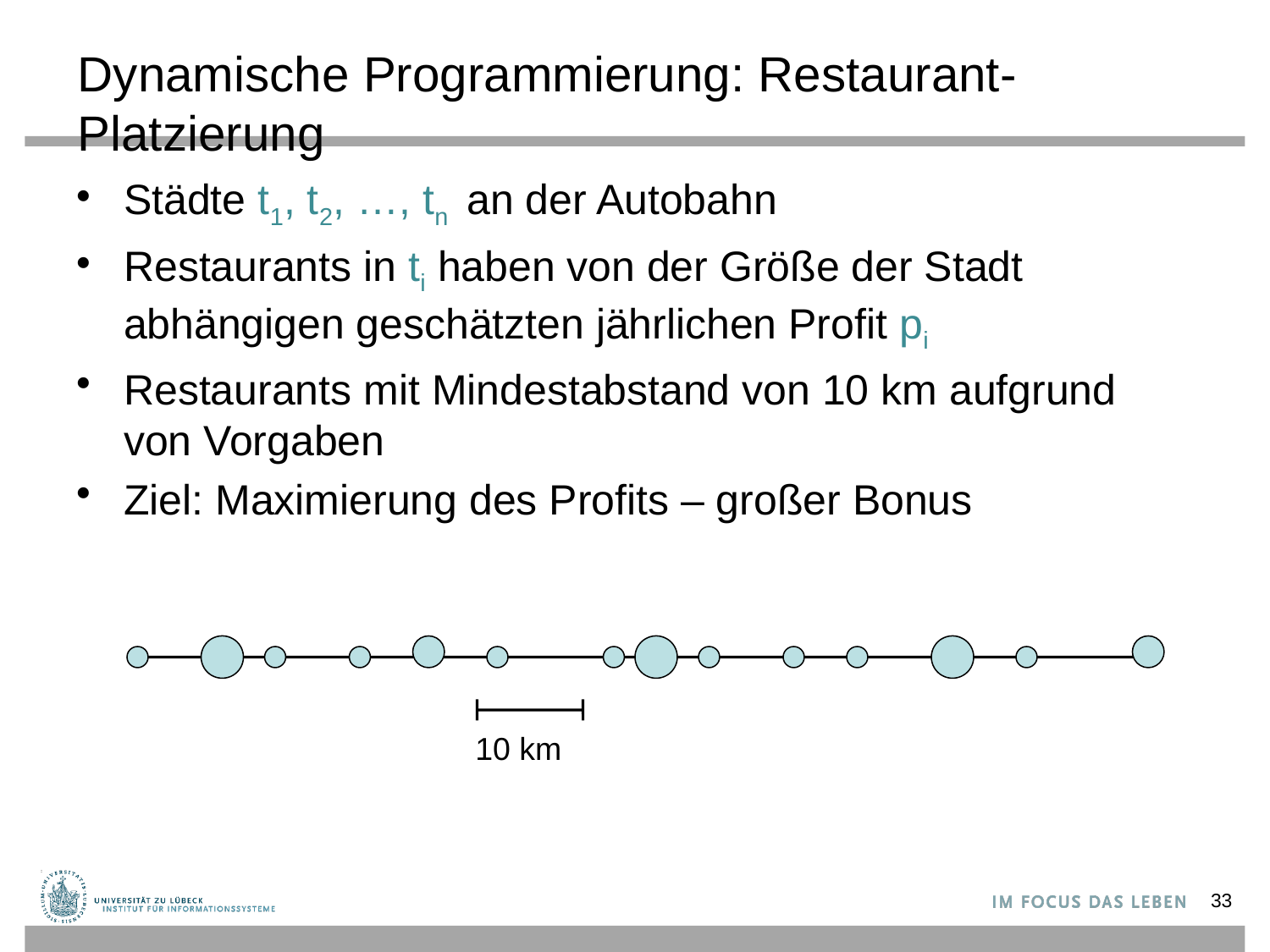

# Dynamische Programmierung: Restaurant-Platzierung
Städte t1, t2, …, tn  an der Autobahn
Restaurants in ti haben von der Größe der Stadt abhängigen geschätzten jährlichen Profit pi
Restaurants mit Mindestabstand von 10 km aufgrund von Vorgaben
Ziel: Maximierung des Profits – großer Bonus

10 km
33